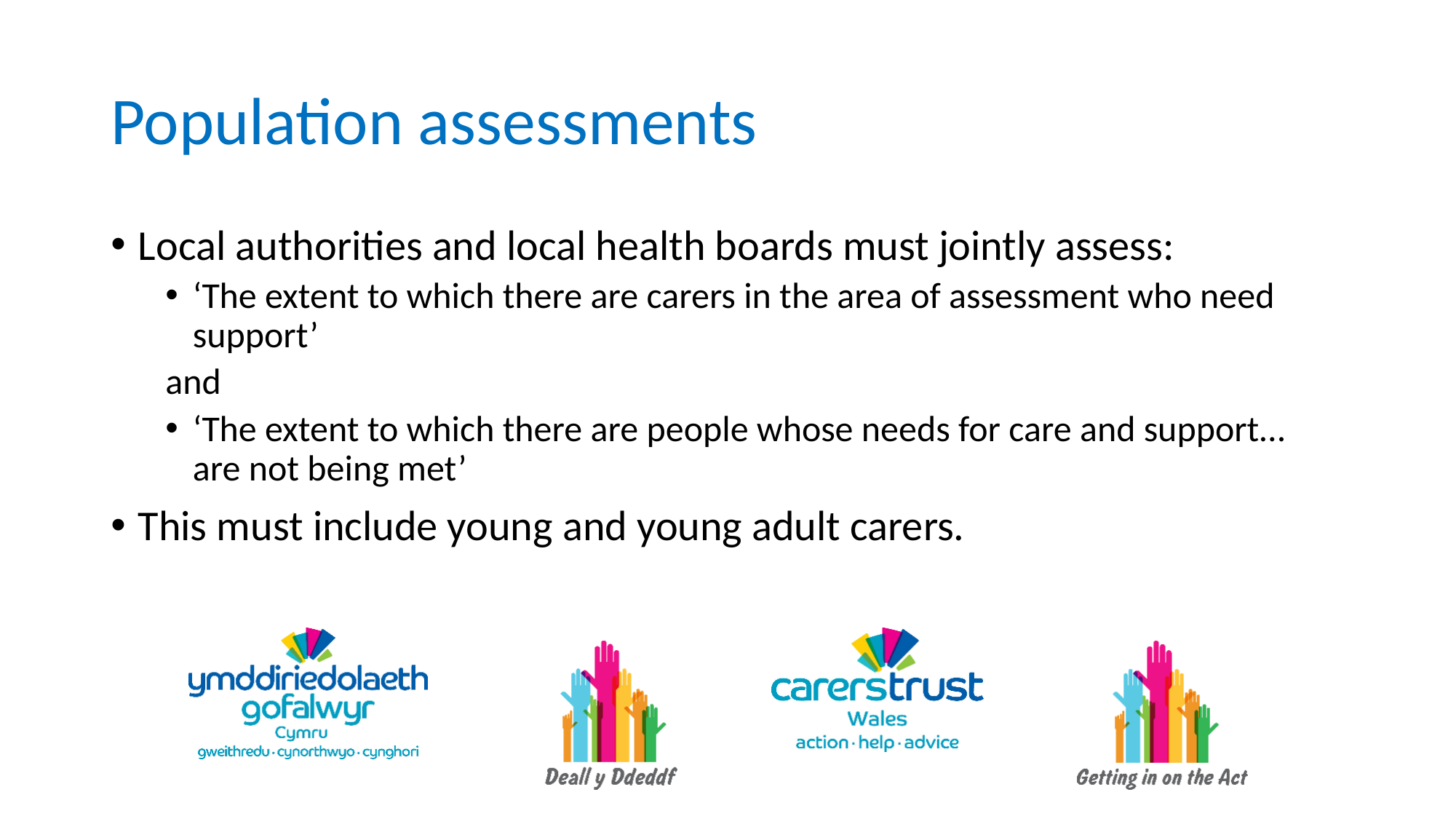

# Population assessments
Local authorities and local health boards must jointly assess:
‘The extent to which there are carers in the area of assessment who need support’
and
‘The extent to which there are people whose needs for care and support…
are not being met’
This must include young and young adult carers.